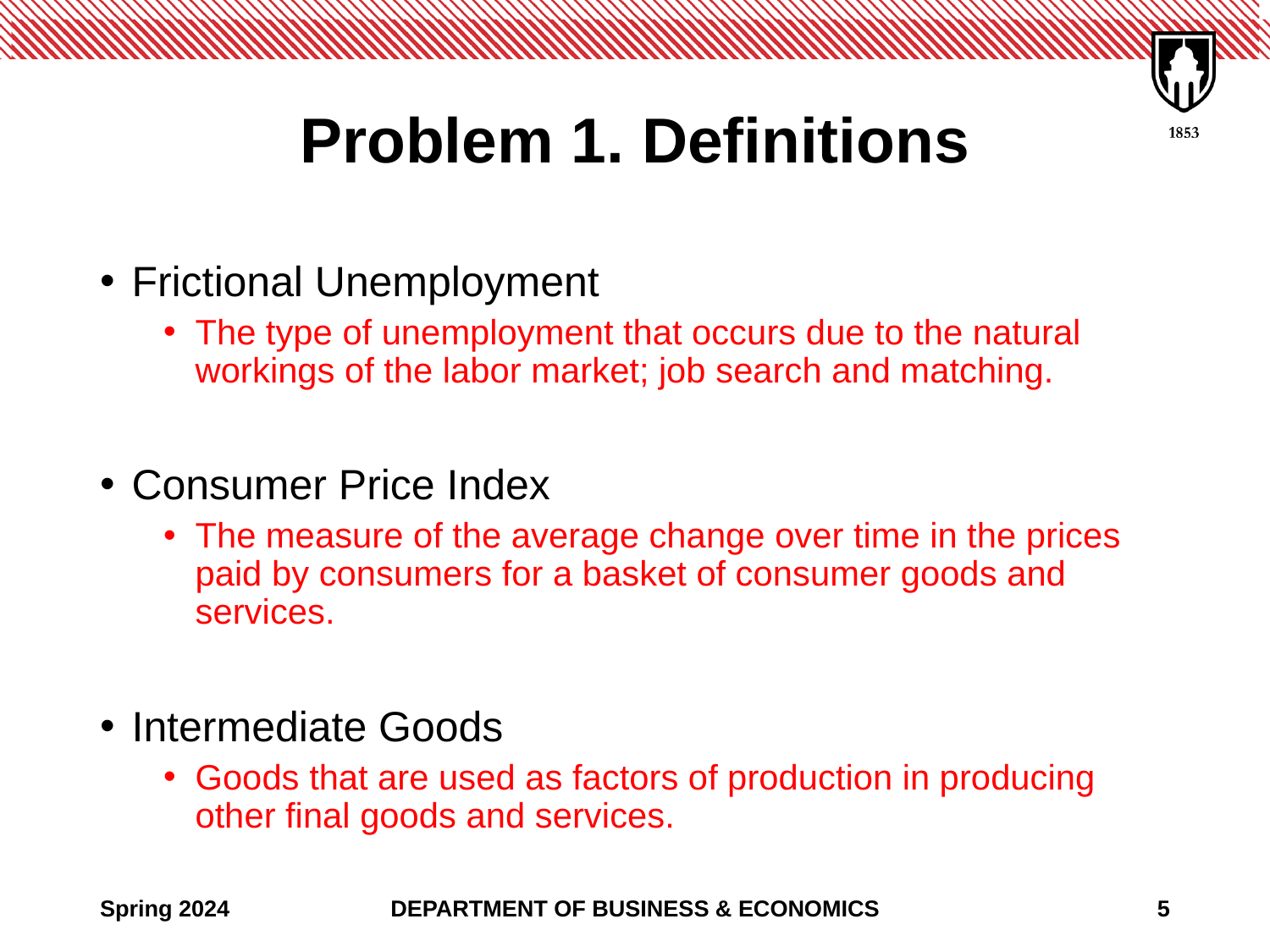

# Problem 1. Definitions
Frictional Unemployment
The type of unemployment that occurs due to the natural workings of the labor market; job search and matching.

Consumer Price Index
The measure of the average change over time in the prices paid by consumers for a basket of consumer goods and services.

Intermediate Goods
Goods that are used as factors of production in producing other final goods and services.
Spring 2024
DEPARTMENT OF BUSINESS & ECONOMICS
5